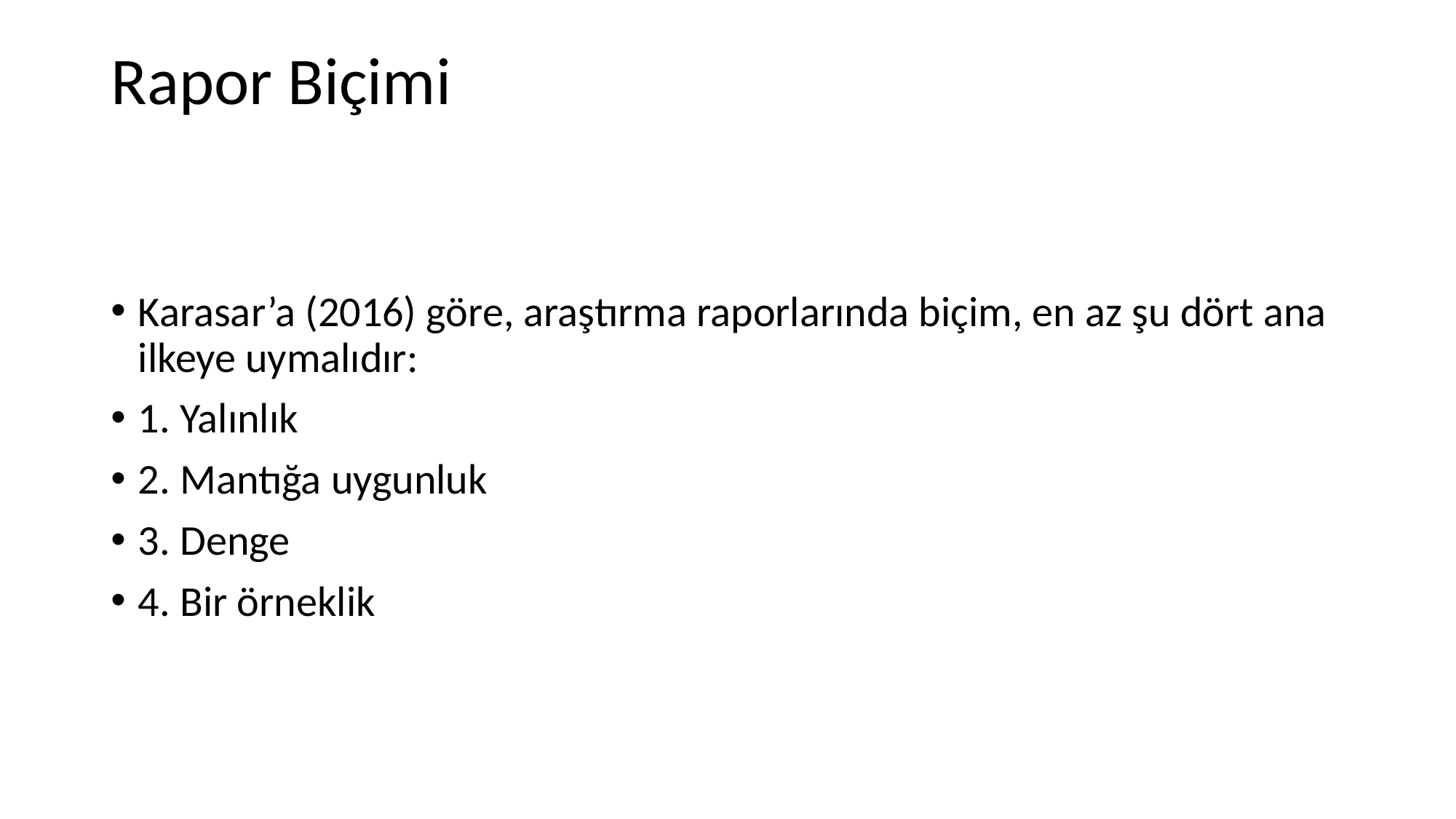

# Rapor Biçimi

Karasar’a (2016) göre, araştırma raporlarında biçim, en az şu dört ana ilkeye uymalıdır:
1. Yalınlık
2. Mantığa uygunluk
3. Denge
4. Bir örneklik